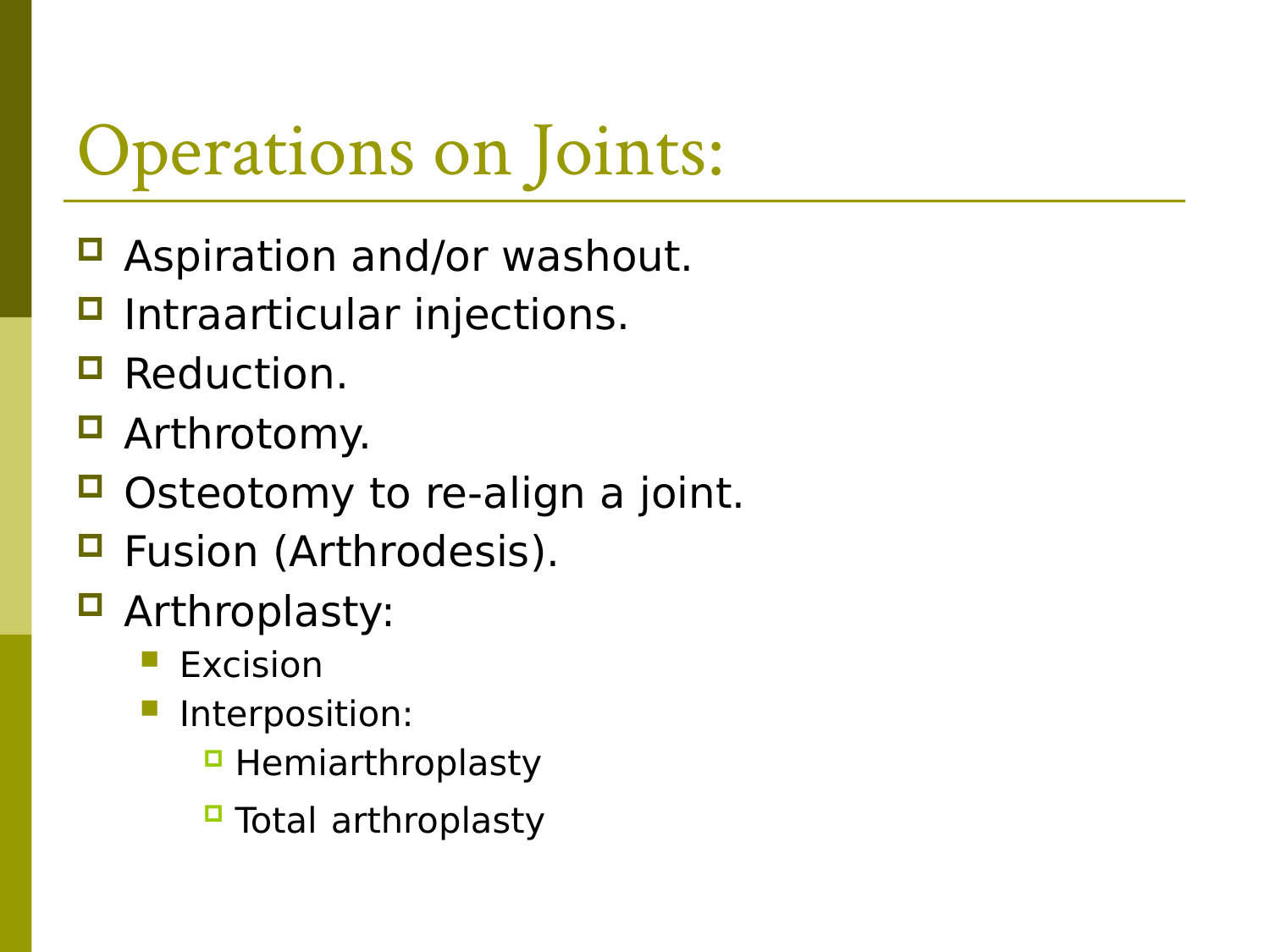

# Operations on Joints:
Aspiration and/or washout.
Intraarticular injections.
Reduction.
Arthrotomy.
Osteotomy to re-align a joint.
Fusion (Arthrodesis).
Arthroplasty:
Excision
Interposition:
Hemiarthroplasty
Total arthroplasty